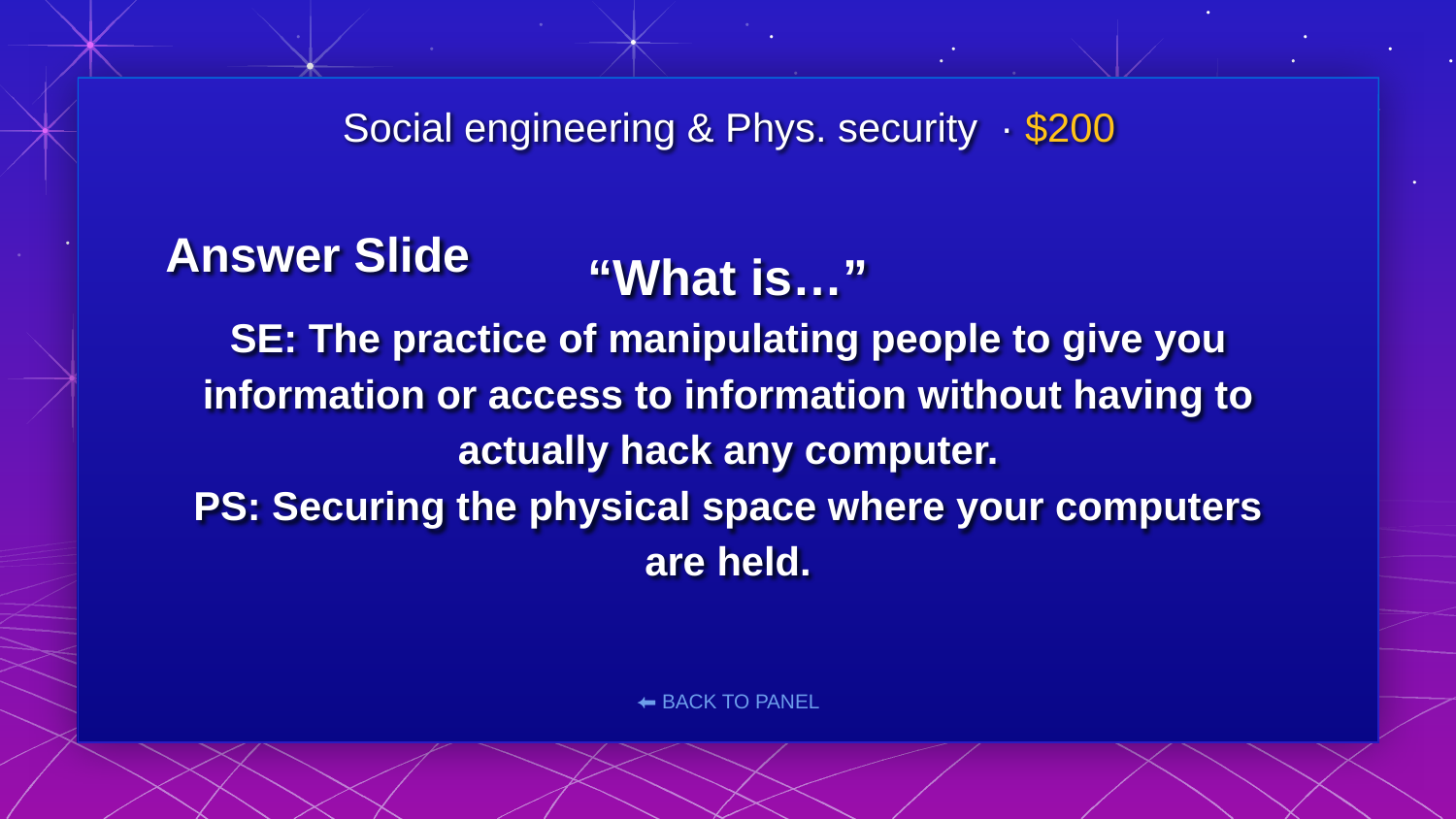

Social engineering & Phys. security  · $200

Answer Slide
# “What is…”
SE: The practice of manipulating people to give you information or access to information without having to actually hack any computer.
PS: Securing the physical space where your computers are held.